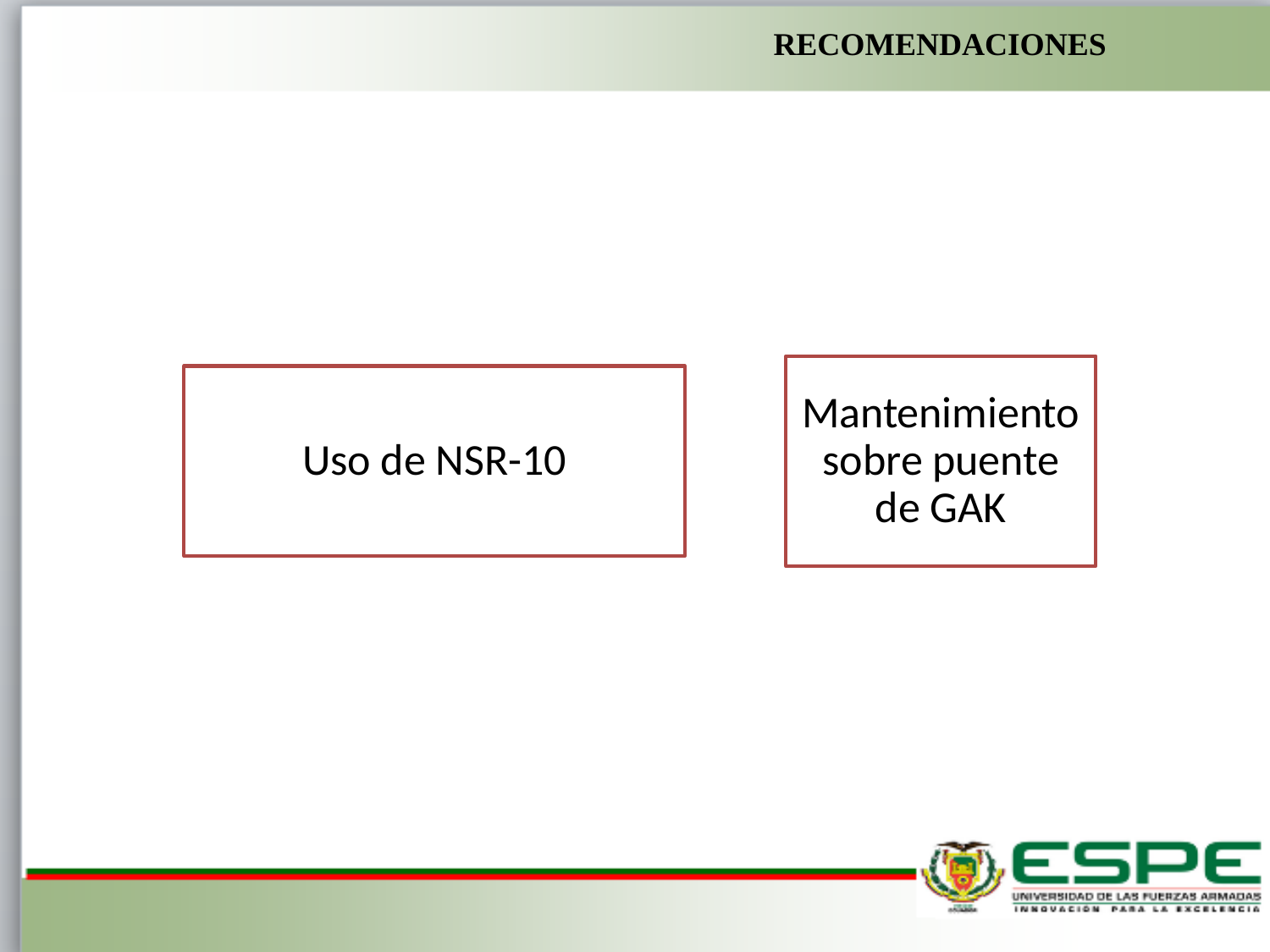

RECOMENDACIONES
Uso de NSR-10
Mantenimiento sobre puente de GAK